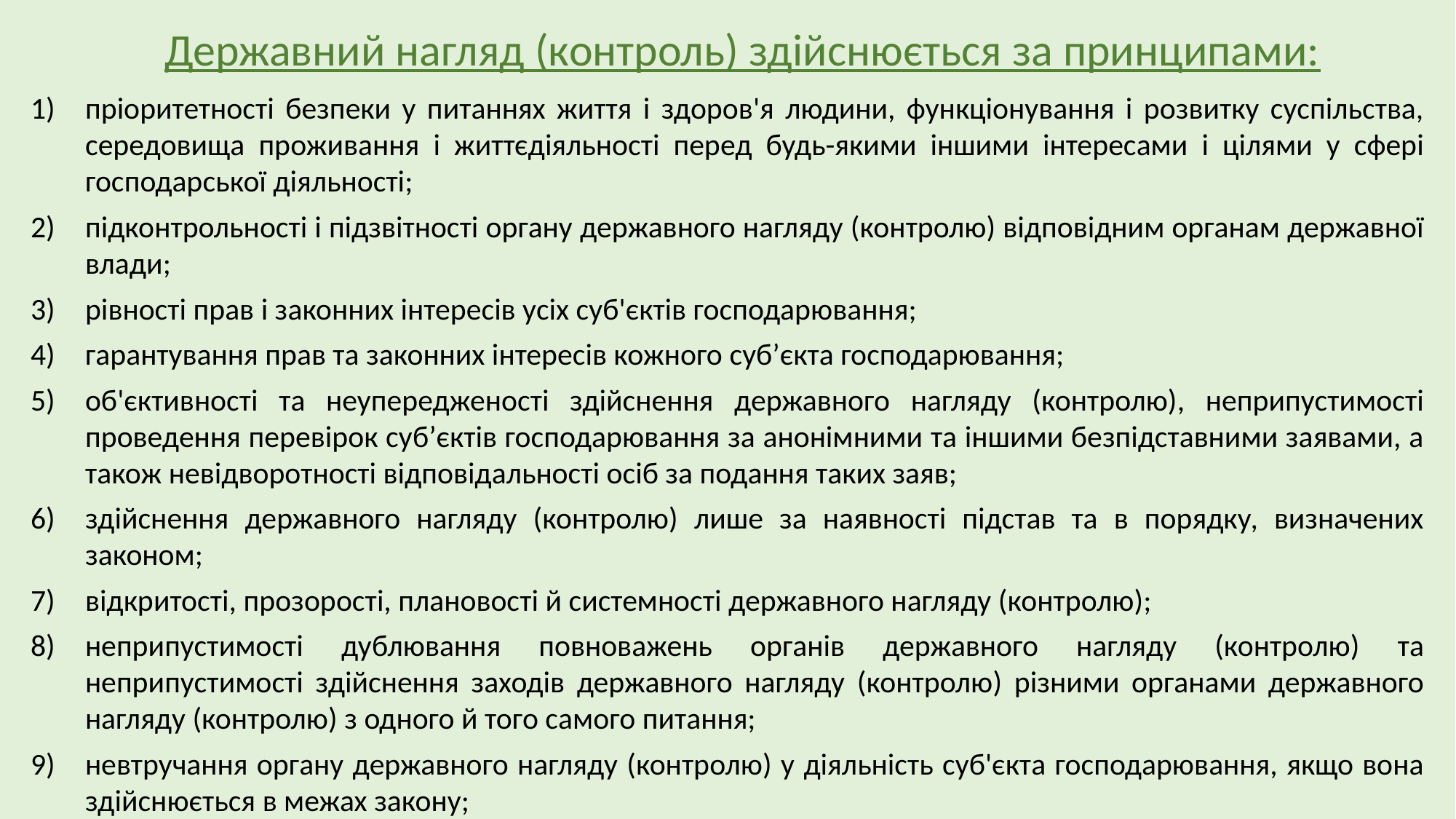

# Державний нагляд (контроль) здійснюється за принципами:
пріоритетності безпеки у питаннях життя і здоров'я людини, функціонування і розвитку суспільства, середовища проживання і життєдіяльності перед будь-якими іншими інтересами і цілями у сфері господарської діяльності;
підконтрольності і підзвітності органу державного нагляду (контролю) відповідним органам державної влади;
рівності прав і законних інтересів усіх суб'єктів господарювання;
гарантування прав та законних інтересів кожного суб’єкта господарювання;
об'єктивності та неупередженості здійснення державного нагляду (контролю), неприпустимості проведення перевірок суб’єктів господарювання за анонімними та іншими безпідставними заявами, а також невідворотності відповідальності осіб за подання таких заяв;
здійснення державного нагляду (контролю) лише за наявності підстав та в порядку, визначених законом;
відкритості, прозорості, плановості й системності державного нагляду (контролю);
неприпустимості дублювання повноважень органів державного нагляду (контролю) та неприпустимості здійснення заходів державного нагляду (контролю) різними органами державного нагляду (контролю) з одного й того самого питання;
невтручання органу державного нагляду (контролю) у діяльність суб'єкта господарювання, якщо вона здійснюється в межах закону;